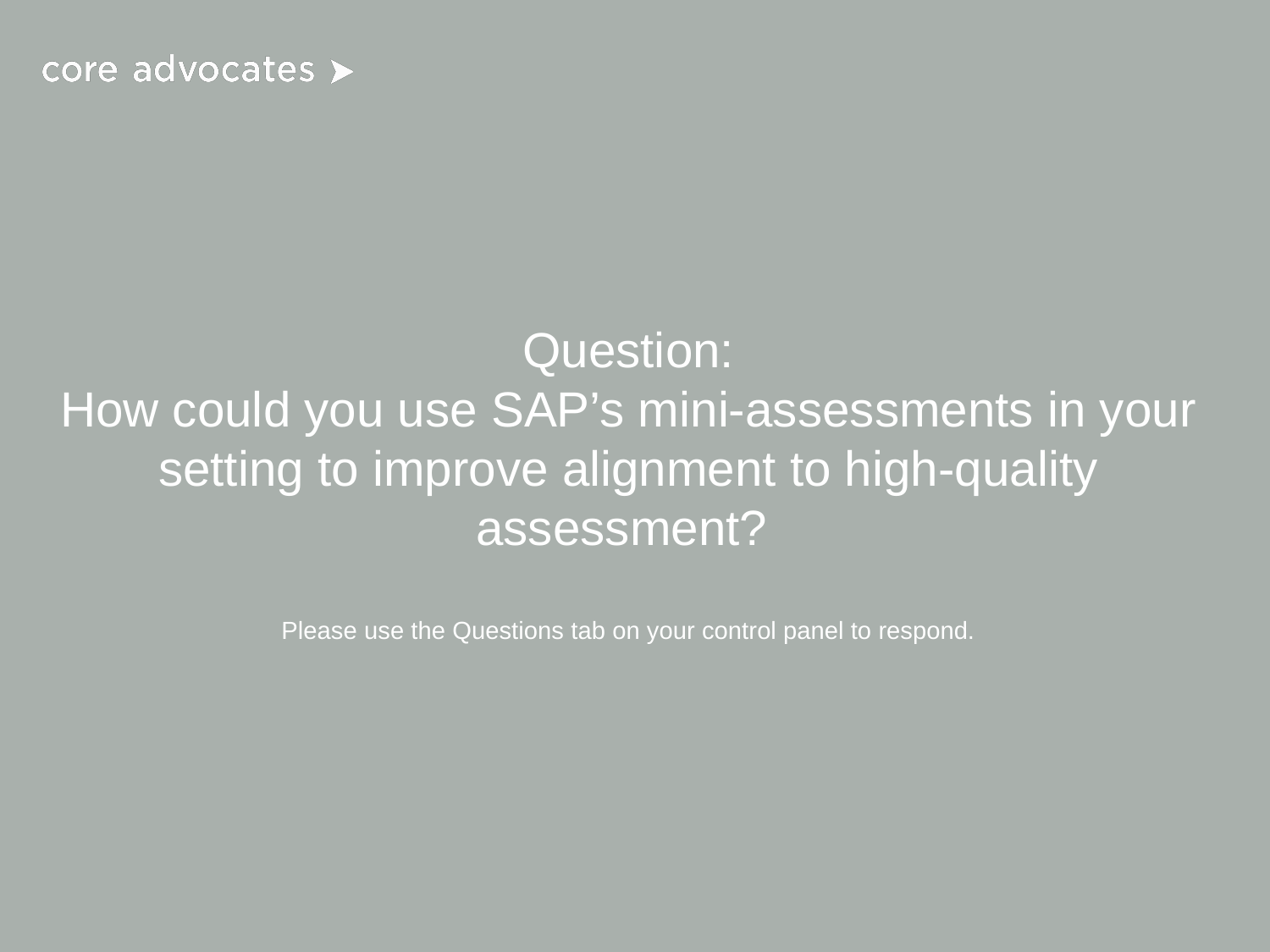

# Question:
How could you use SAP’s mini-assessments in your setting to improve alignment to high-quality assessment?
Please use the Questions tab on your control panel to respond.